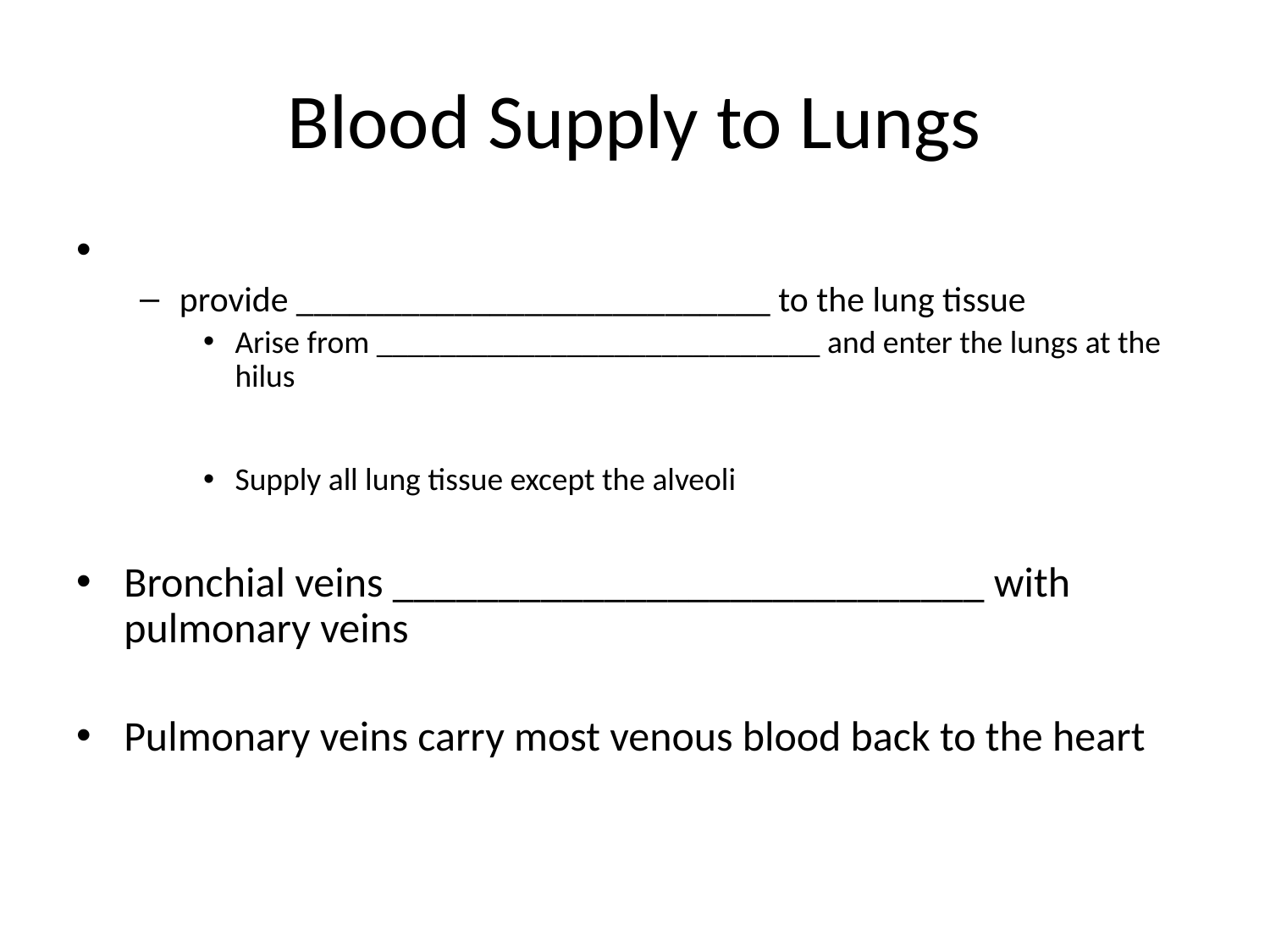

# Blood Supply to Lungs

provide ___________________________ to the lung tissue
Arise from ____________________________ and enter the lungs at the hilus

Supply all lung tissue except the alveoli

Bronchial veins ____________________________ with pulmonary veins

Pulmonary veins carry most venous blood back to the heart